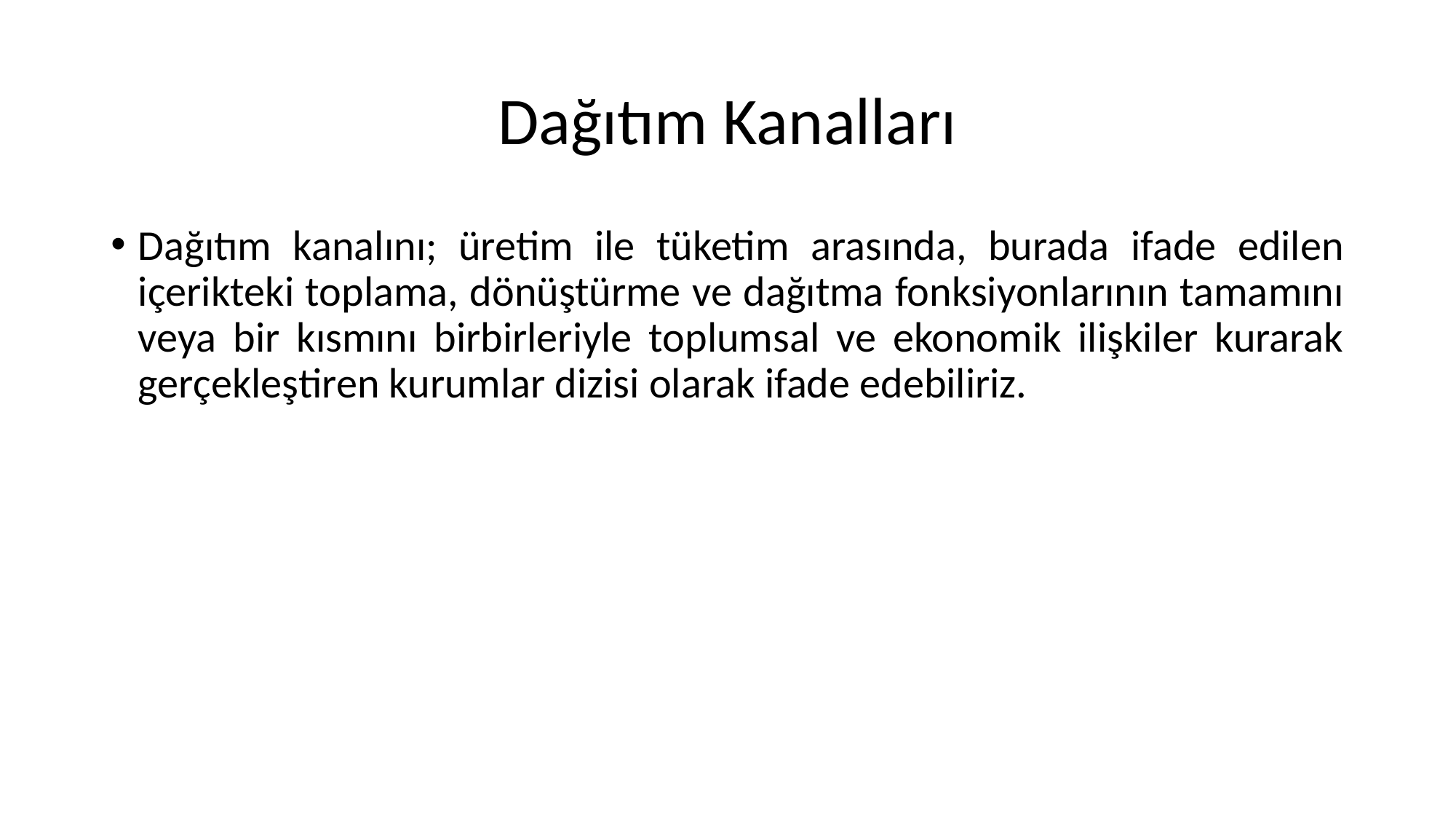

# Dağıtım Kanalları
Dağıtım kanalını; üretim ile tüketim arasında, burada ifade edilen içerikteki toplama, dönüştürme ve dağıtma fonksiyonlarının tamamını veya bir kısmını birbirleriyle toplumsal ve ekonomik ilişkiler kurarak gerçekleştiren kurumlar dizisi olarak ifade edebiliriz.